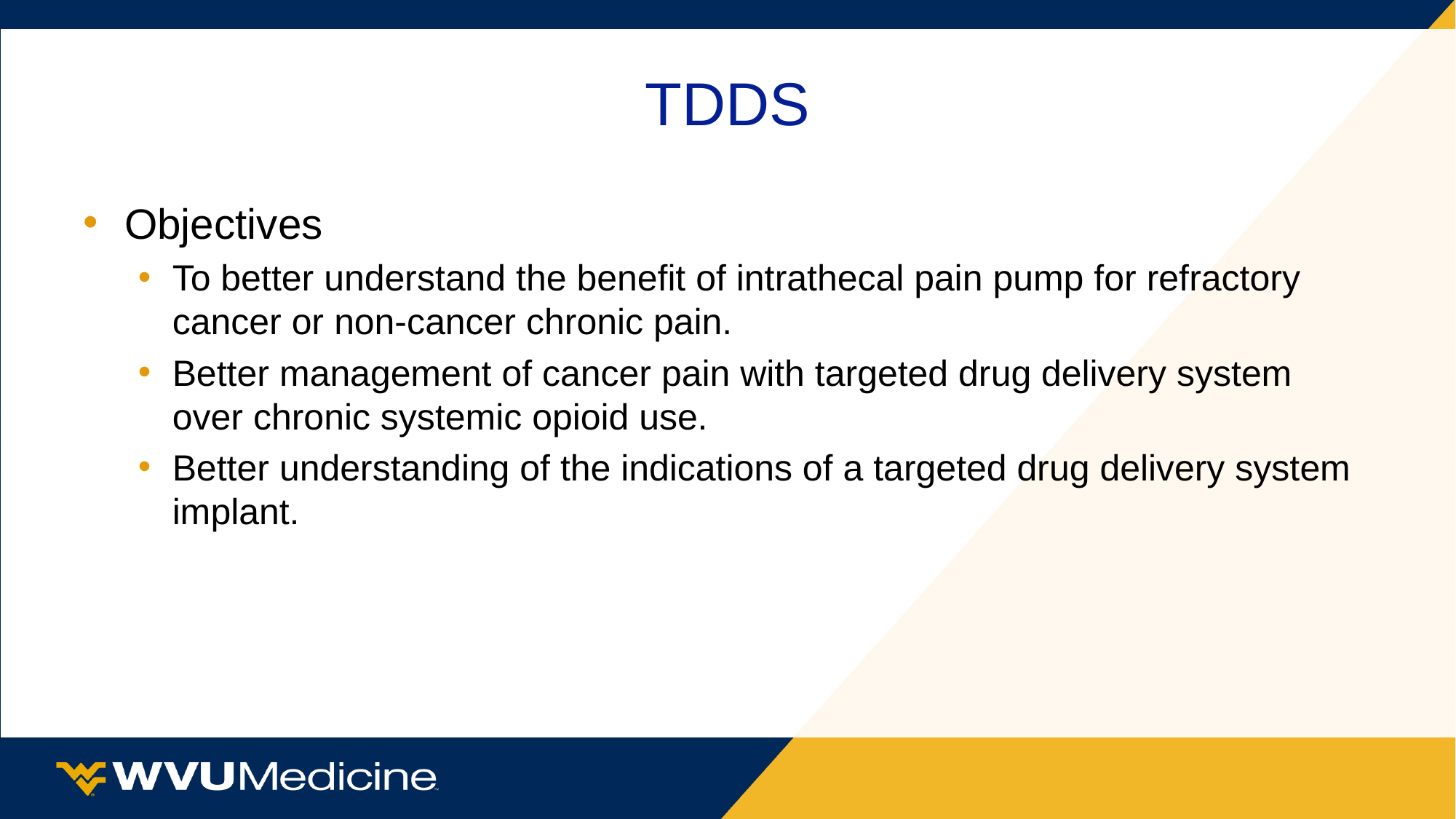

# TDDS
Objectives
To better understand the benefit of intrathecal pain pump for refractory cancer or non-cancer chronic pain.
Better management of cancer pain with targeted drug delivery system over chronic systemic opioid use.
Better understanding of the indications of a targeted drug delivery system implant.